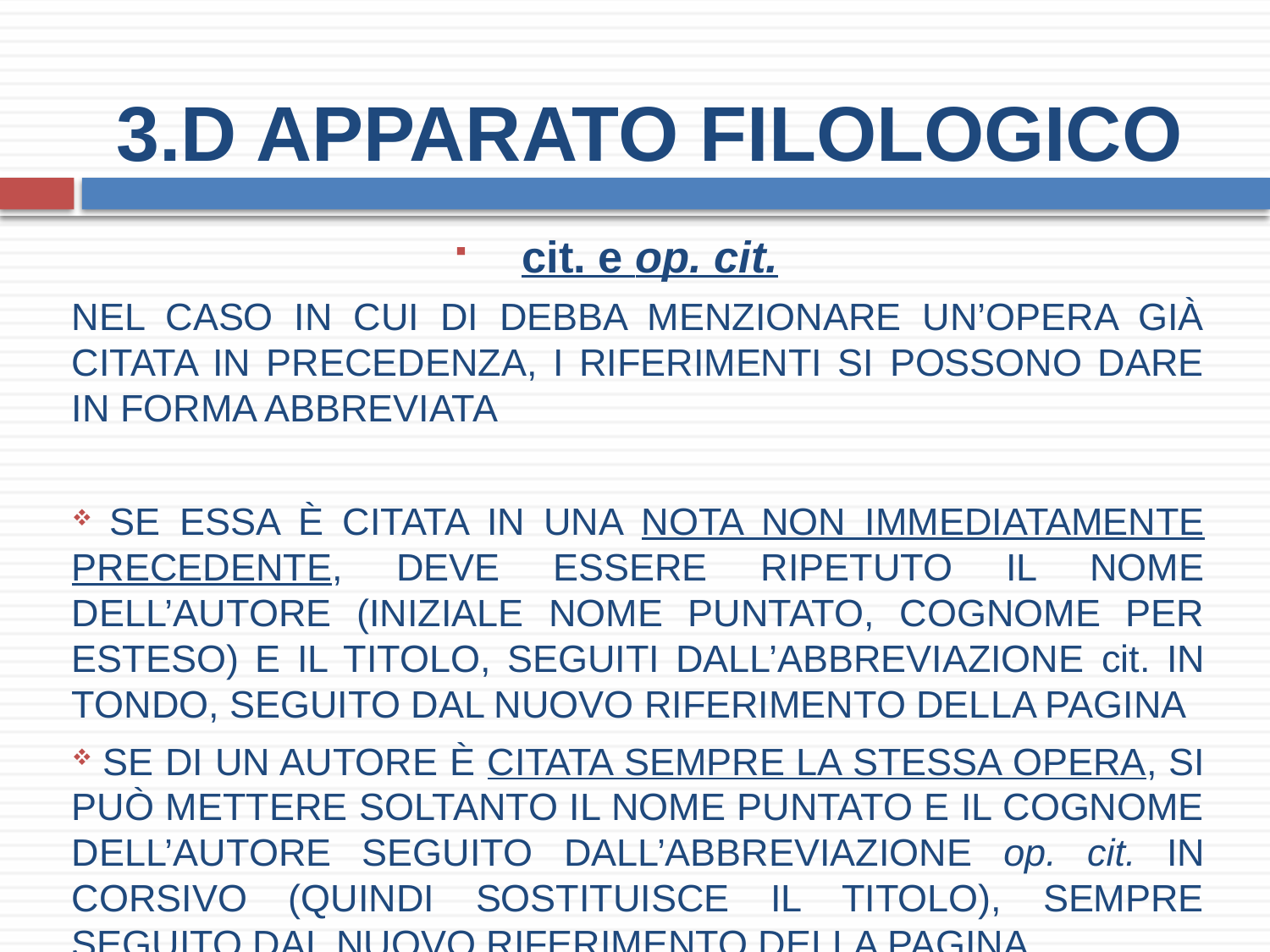

# 3.d Apparato filologico
 cit. e op. cit.
Nel caso in cui di debba menzionare un’opera già citata in precedenza, i riferimenti si possono dare in forma abbreviata

 Se essa è citata in una nota non immediatamente precedente, deve essere ripetuto il nome dell’autore (iniziale nome puntato, cognome per esteso) e il titolo, seguiti dall’abbreviazione cit. in tondo, seguito dal nuovo riferimento della pagina
 Se di un autore è citata sempre la stessa opera, si può mettere soltanto il nome puntato e il cognome dell’autore seguito dall’abbreviazione op. cit. in corsivo (quindi sostituisce il titolo), sempre seguito dal nuovo riferimento della pagina